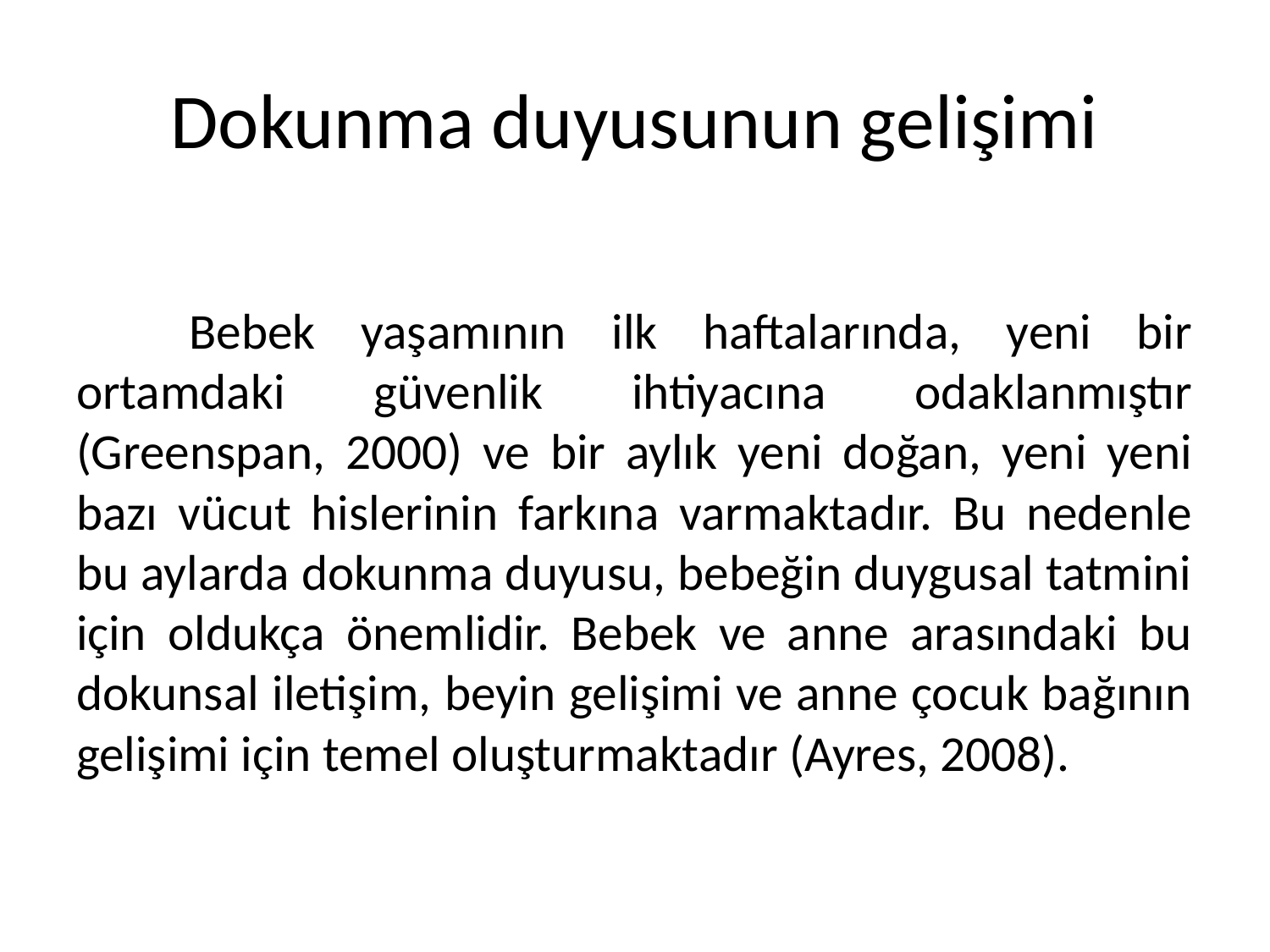

# Dokunma duyusunun gelişimi

	Bebek yaşamının ilk haftalarında, yeni bir ortamdaki güvenlik ihtiyacına odaklanmıştır (Greenspan, 2000) ve bir aylık yeni doğan, yeni yeni bazı vücut hislerinin farkına varmaktadır. Bu nedenle bu aylarda dokunma duyusu, bebeğin duygusal tatmini için oldukça önemlidir. Bebek ve anne arasındaki bu dokunsal iletişim, beyin gelişimi ve anne çocuk bağının gelişimi için temel oluşturmaktadır (Ayres, 2008).